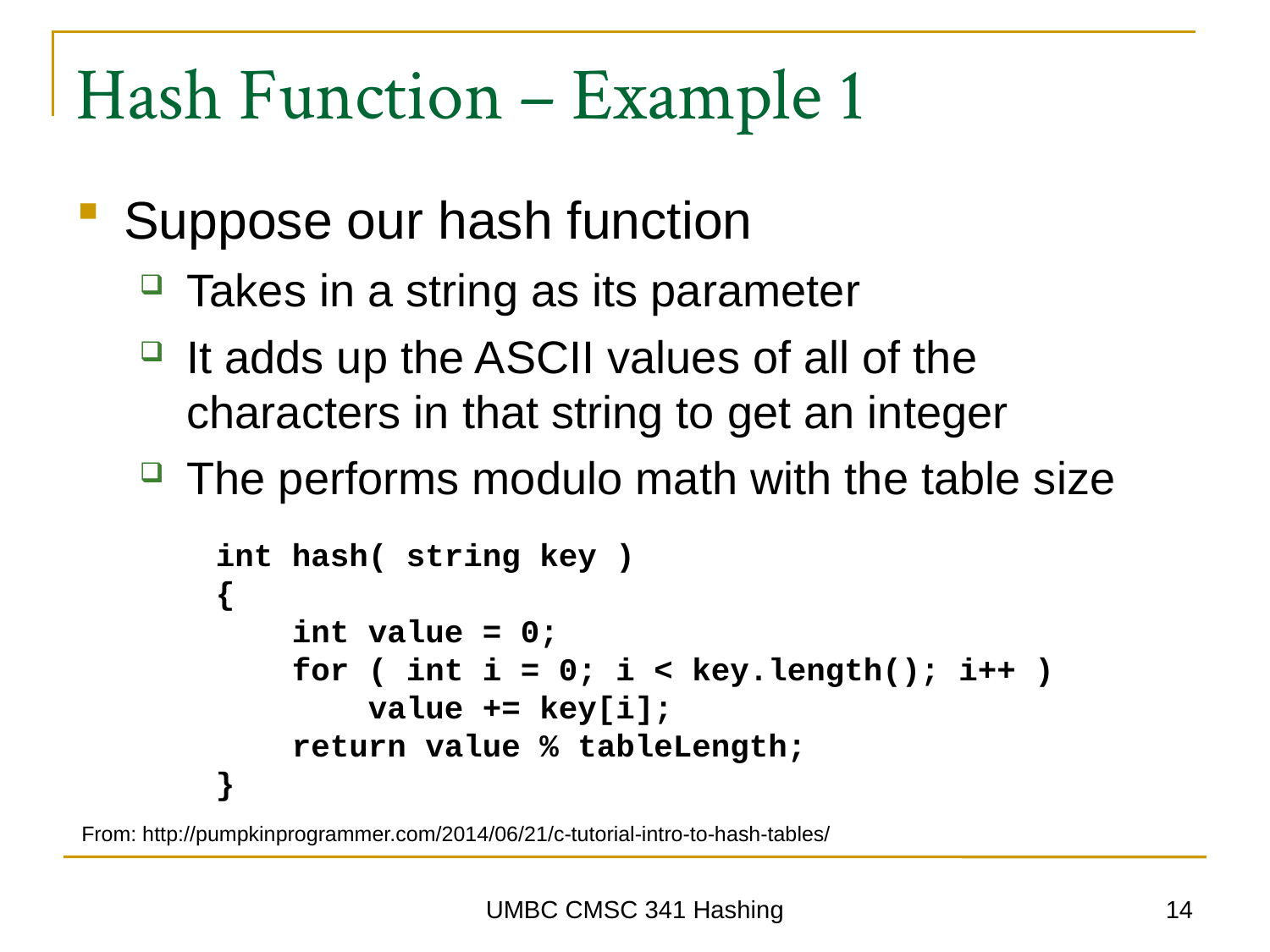

# Hash Function – Example 1
Suppose our hash function
Takes in a string as its parameter
It adds up the ASCII values of all of the characters in that string to get an integer
The performs modulo math with the table size

int hash( string key )
{
    int value = 0;
    for ( int i = 0; i < key.length(); i++ )
        value += key[i];
    return value % tableLength;
}
From: http://pumpkinprogrammer.com/2014/06/21/c-tutorial-intro-to-hash-tables/
14
UMBC CMSC 341 Hashing